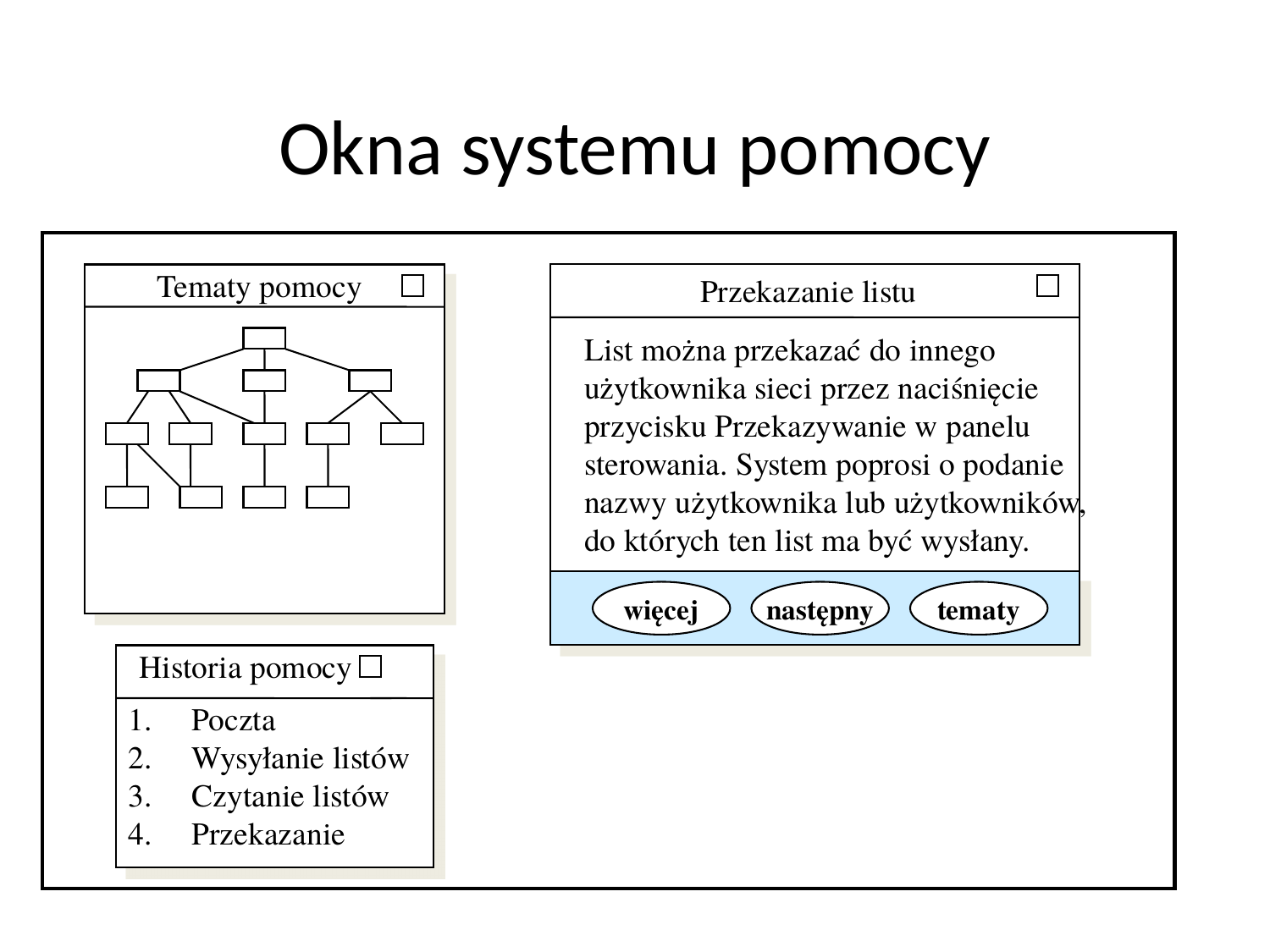

# Okna systemu pomocy

     Tematy pomocy

Przekazanie listu

List można przekazać do innego
użytkownika sieci przez naciśnięcie
przycisku Przekazywanie w panelu
sterowania. System poprosi o podanie
nazwy użytkownika lub użytkowników,
do których ten list ma być wysłany.

więcej
następny
tematy
Historia pomocy

Poczta
Wysyłanie listów
Czytanie listów
Przekazanie